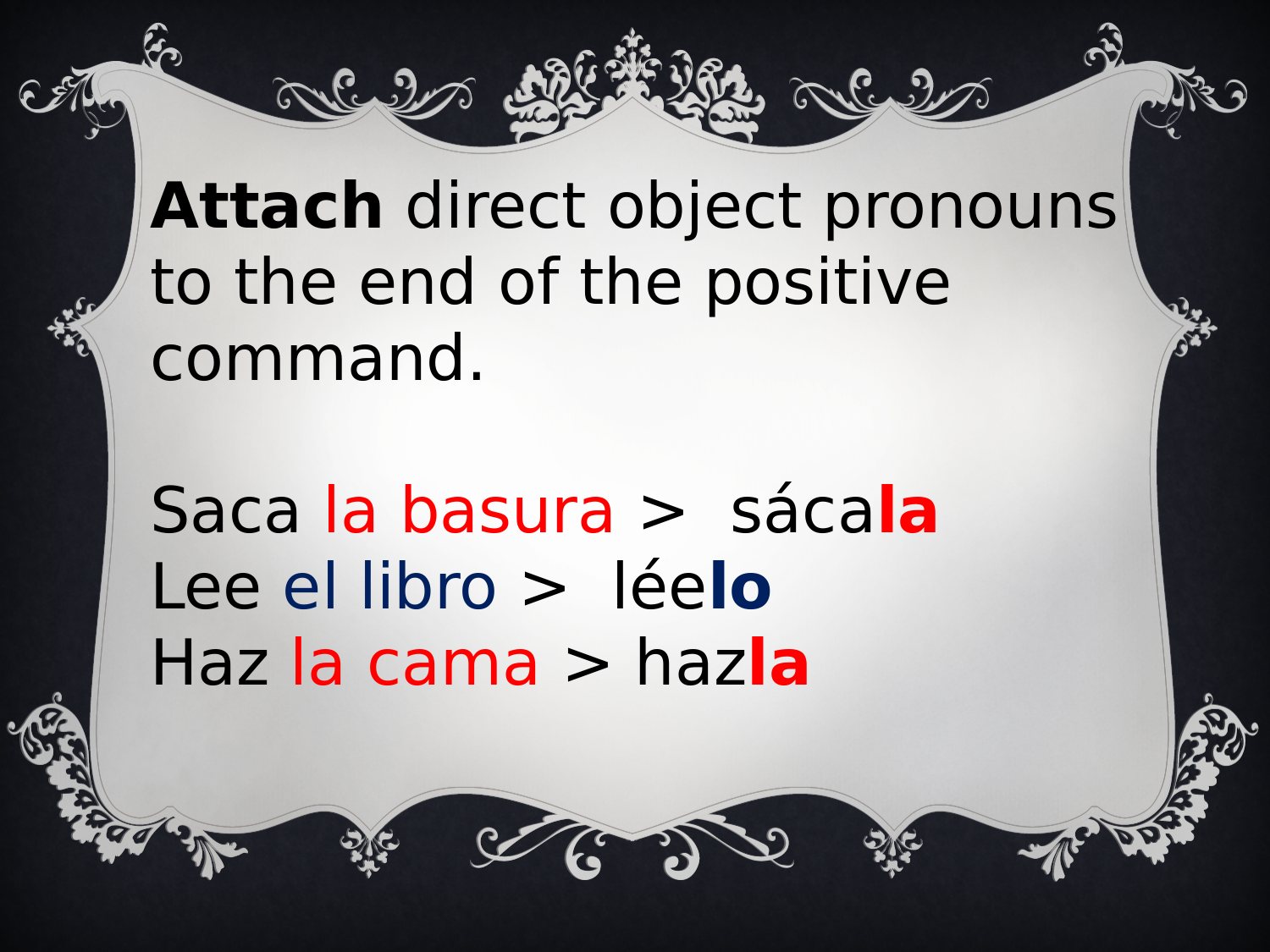

Attach direct object pronouns
to the end of the positive command.

Saca la basura >  sácala
Lee el libro >  léelo
Haz la cama > hazla